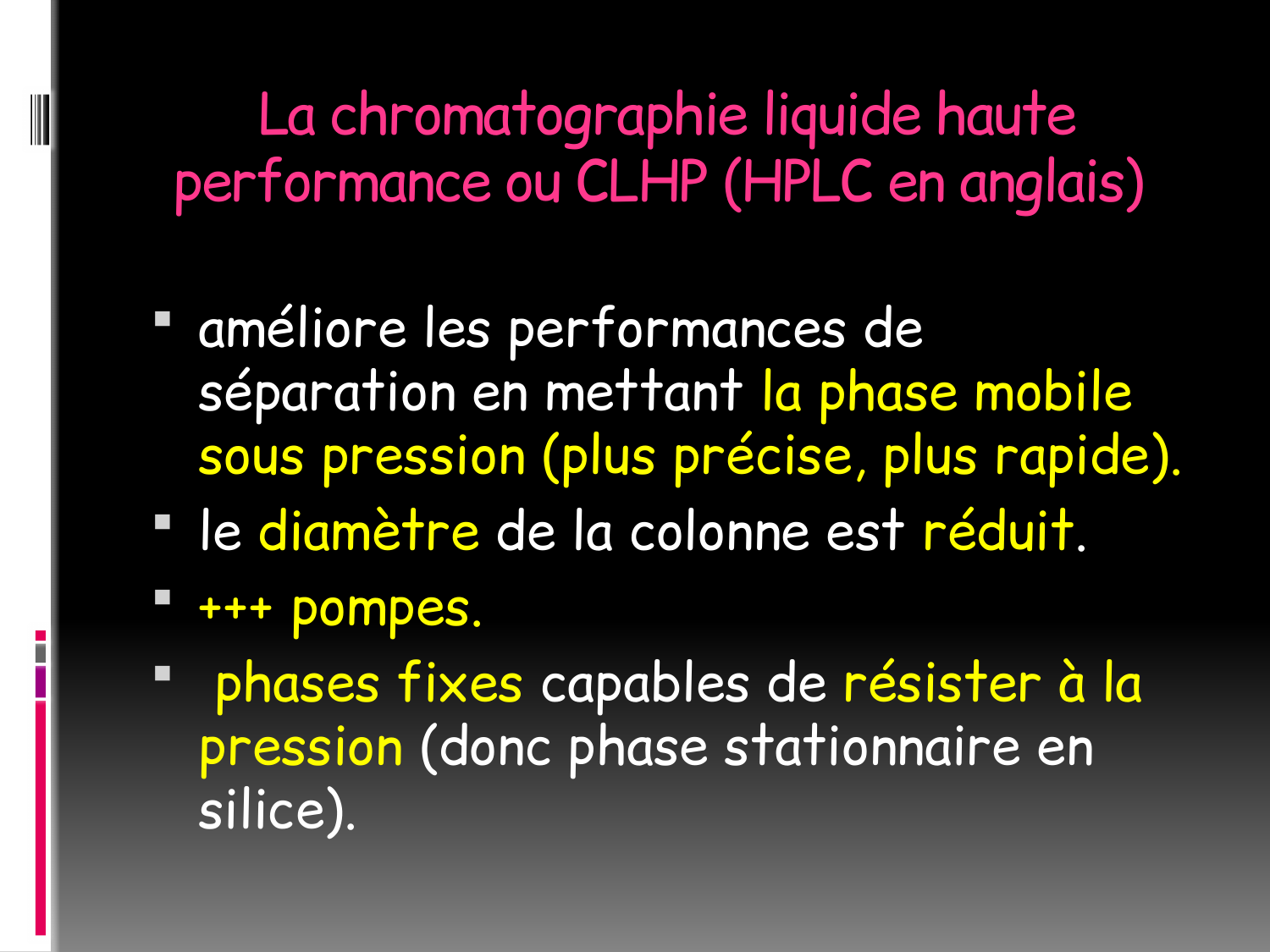

# La chromatographie liquide haute performance ou CLHP (HPLC en anglais)
améliore les performances de séparation en mettant la phase mobile sous pression (plus précise, plus rapide).
le diamètre de la colonne est réduit.
+++ pompes.
 phases fixes capables de résister à la pression (donc phase stationnaire en silice).